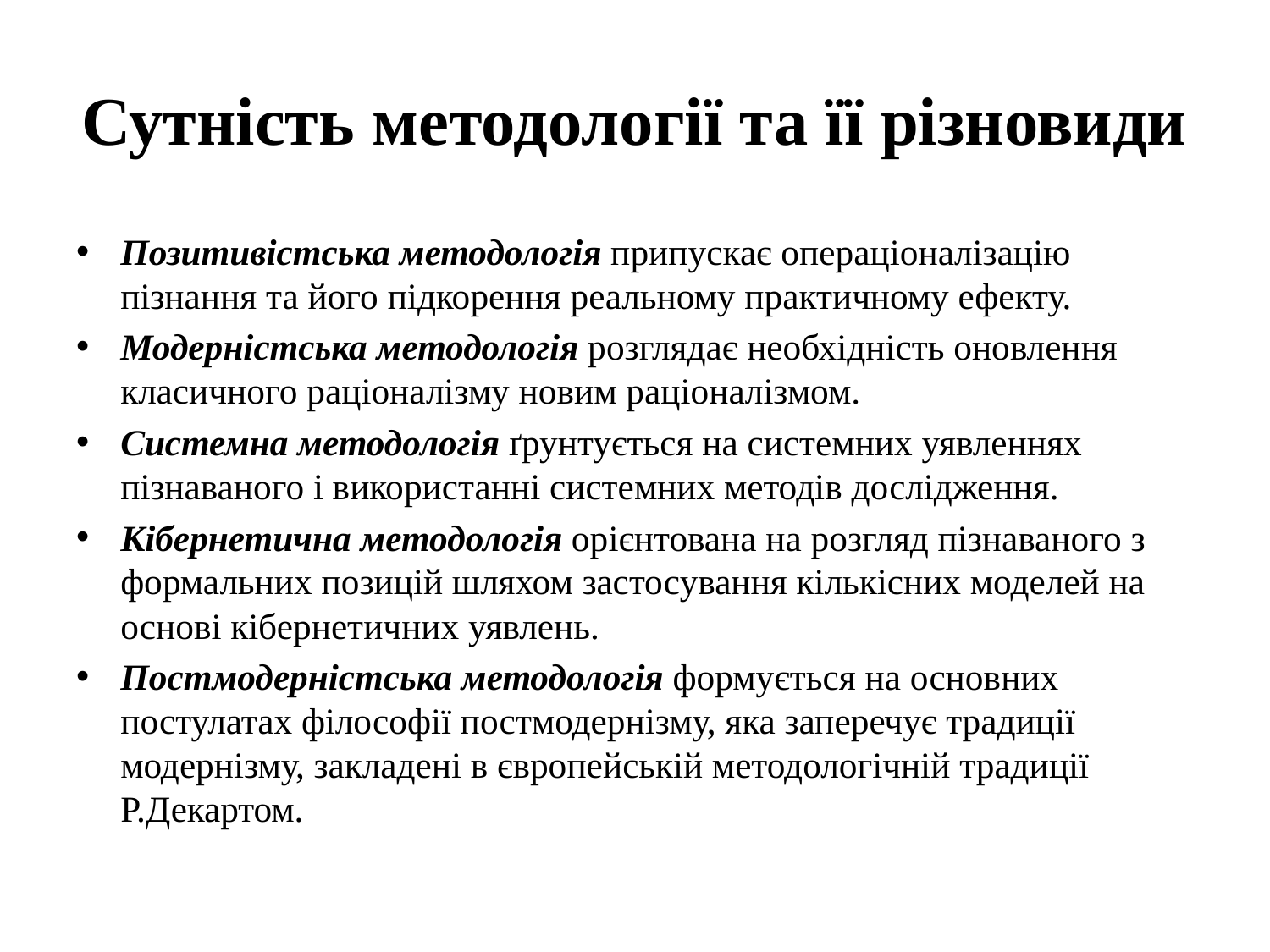

# Сутність методології та її різновиди
Позитивістська методологія припускає операціоналізацію пізнання та його підкорення реальному практичному ефекту.
Модерністська методологія розглядає необхідність оновлення класичного раціоналізму новим раціоналізмом.
Системна методологія ґрунтується на системних уявленнях пізнаваного і використанні системних методів дослідження.
Кібернетична методологія орієнтована на розгляд пізнаваного з формальних позицій шляхом застосування кількісних моделей на основі кібернетичних уявлень.
Постмодерністська методологія формується на основних постулатах філософії постмодернізму, яка заперечує традиції модернізму, закладені в європейській методологічній традиції Р.Декартом.